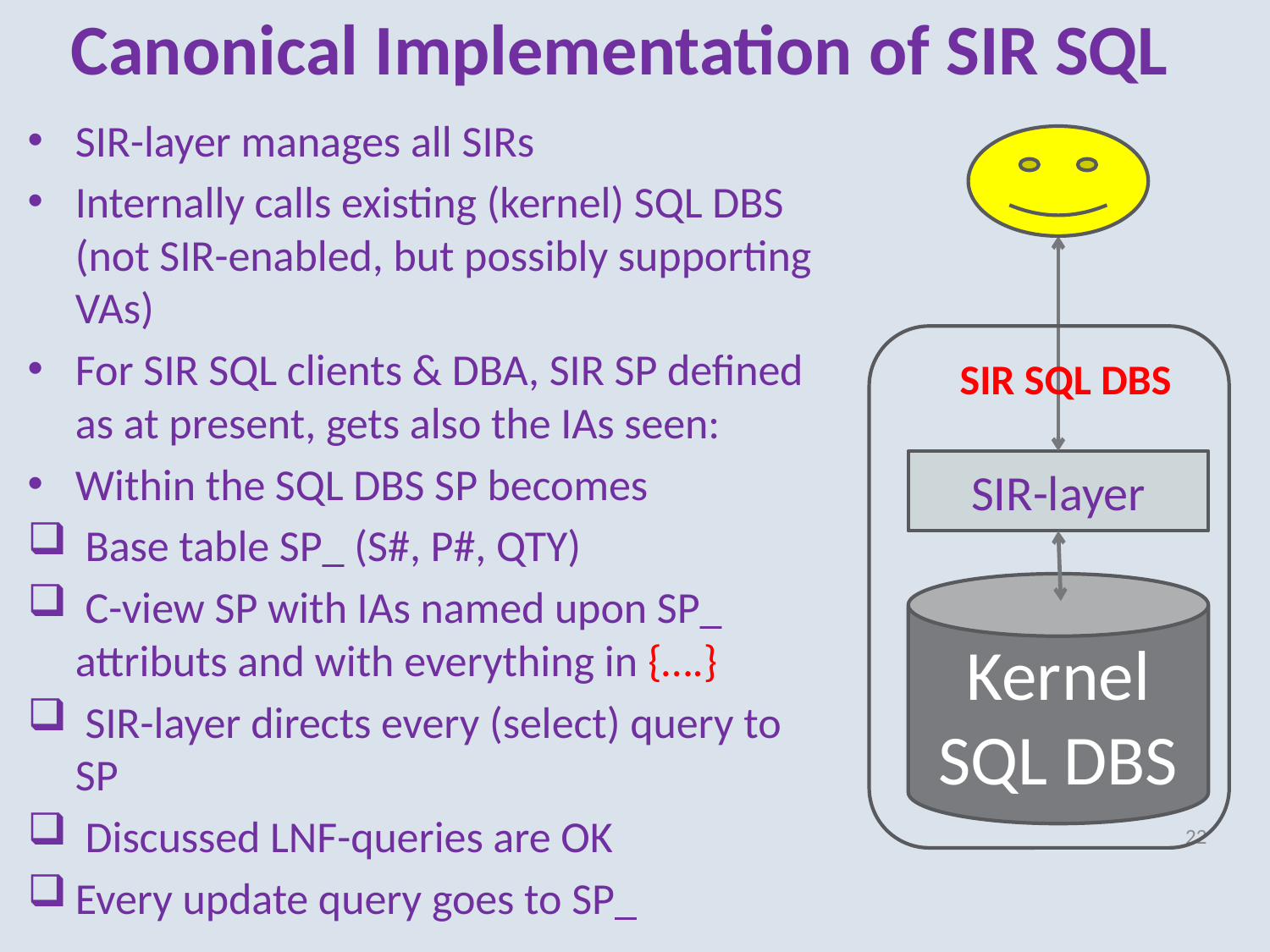

# Canonical Implementation of SIR SQL
SIR-layer manages all SIRs
Internally calls existing (kernel) SQL DBS (not SIR-enabled, but possibly supporting VAs)
For SIR SQL clients & DBA, SIR SP defined as at present, gets also the IAs seen:
Within the SQL DBS SP becomes
 Base table SP_ (S#, P#, QTY)
 C-view SP with IAs named upon SP_ attributs and with everything in {….}
 SIR-layer directs every (select) query to  SP
 Discussed LNF-queries are OK
Every update query goes to SP_

SIR SQL DBS
SIR-layer
Kernel
SQL DBS
22